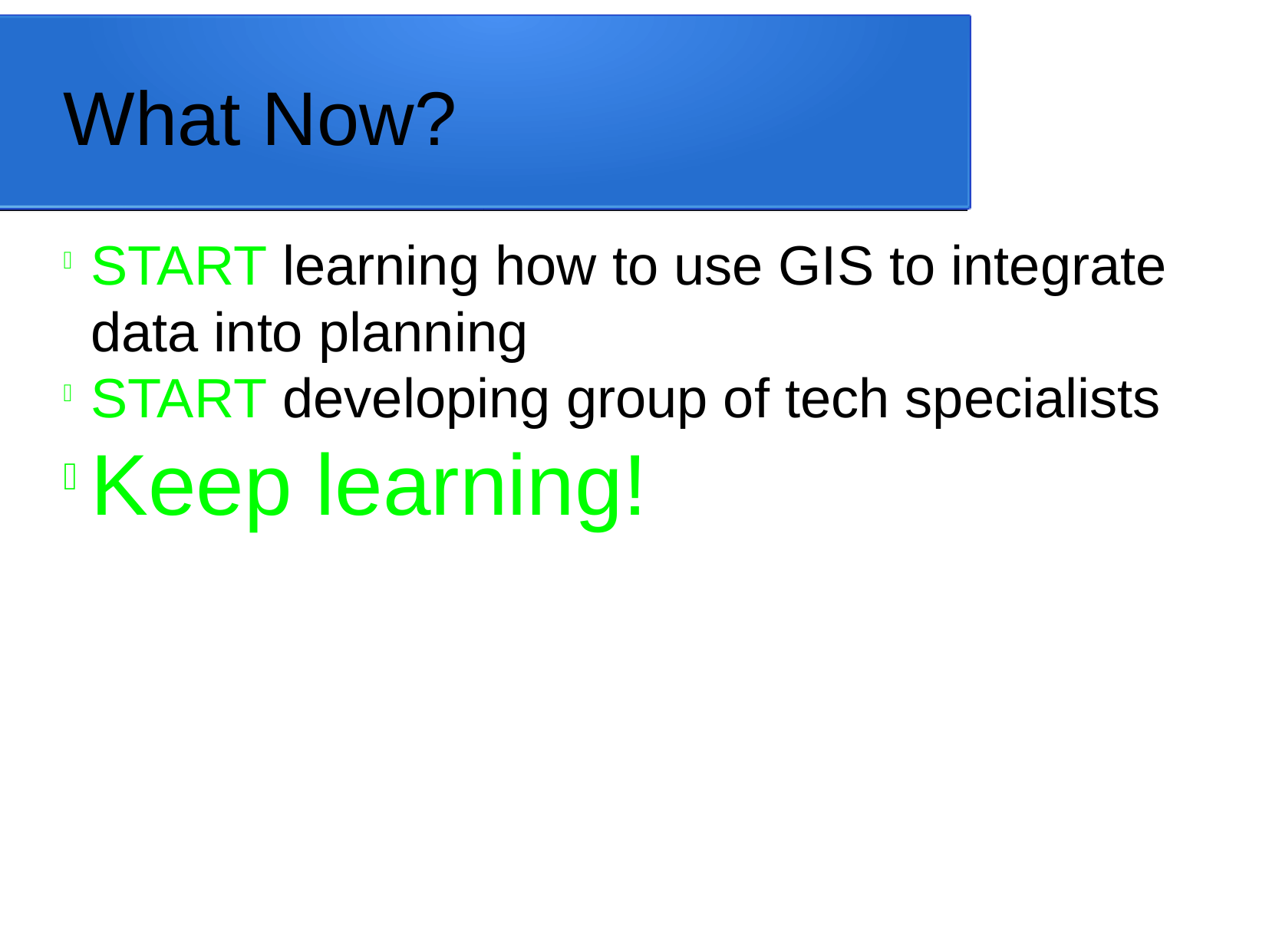

What Now?
START learning how to use GIS to integrate data into planning
START developing group of tech specialists
Keep learning!